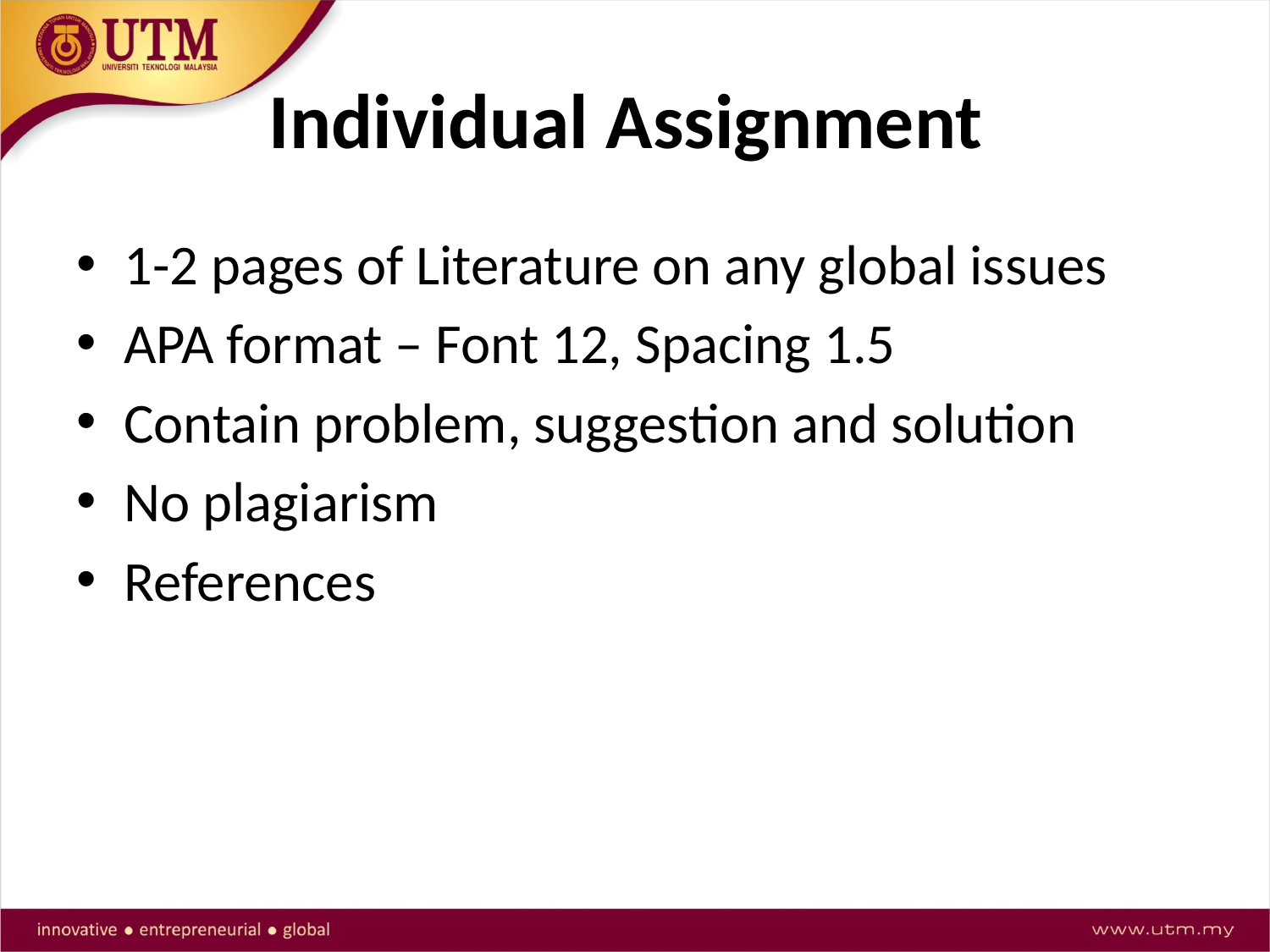

# Individual Assignment
1-2 pages of Literature on any global issues
APA format – Font 12, Spacing 1.5
Contain problem, suggestion and solution
No plagiarism
References